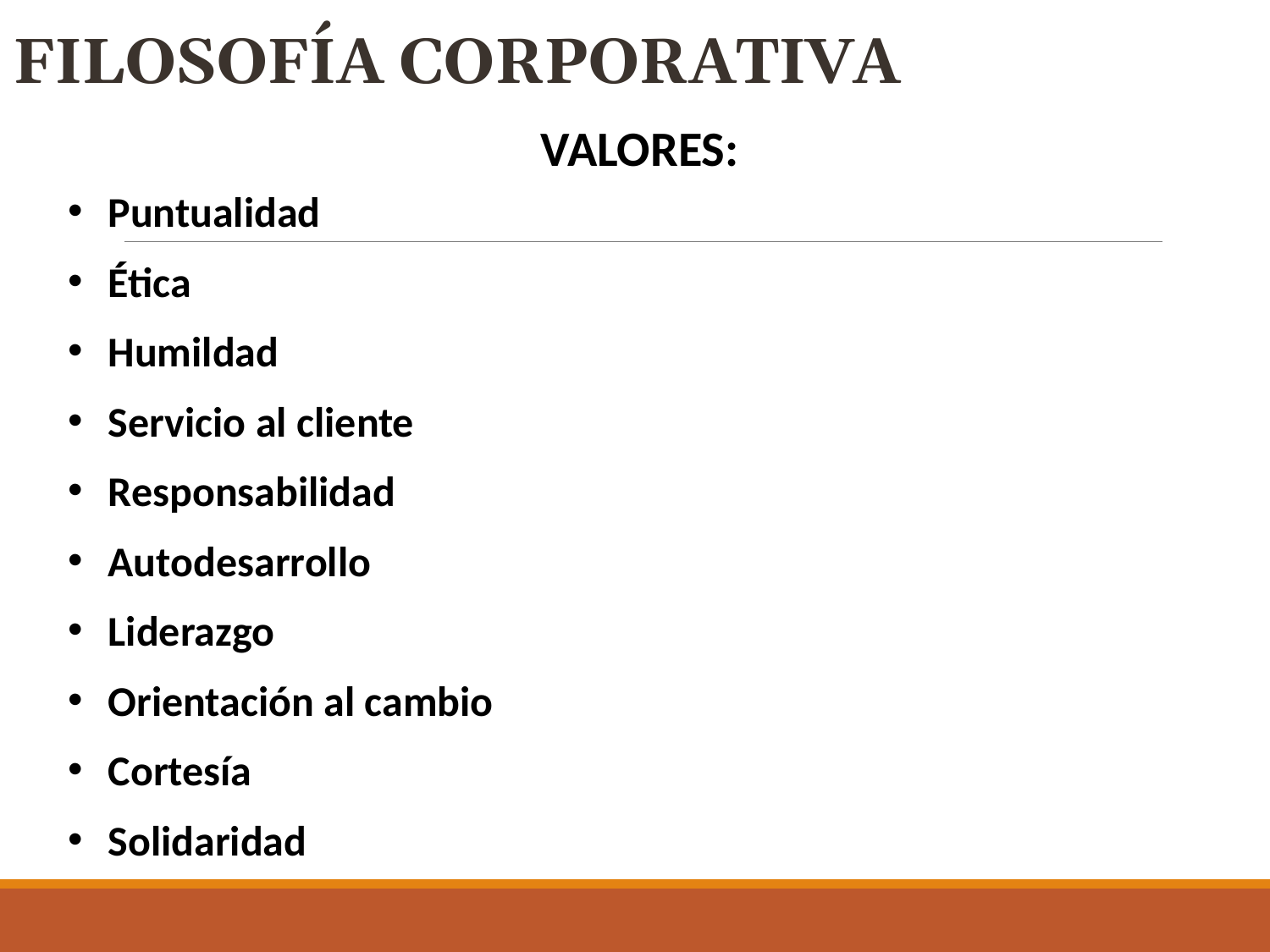

# FILOSOFÍA CORPORATIVA
VALORES:
Puntualidad
Ética
Humildad
Servicio al cliente
Responsabilidad
Autodesarrollo
Liderazgo
Orientación al cambio
Cortesía
Solidaridad